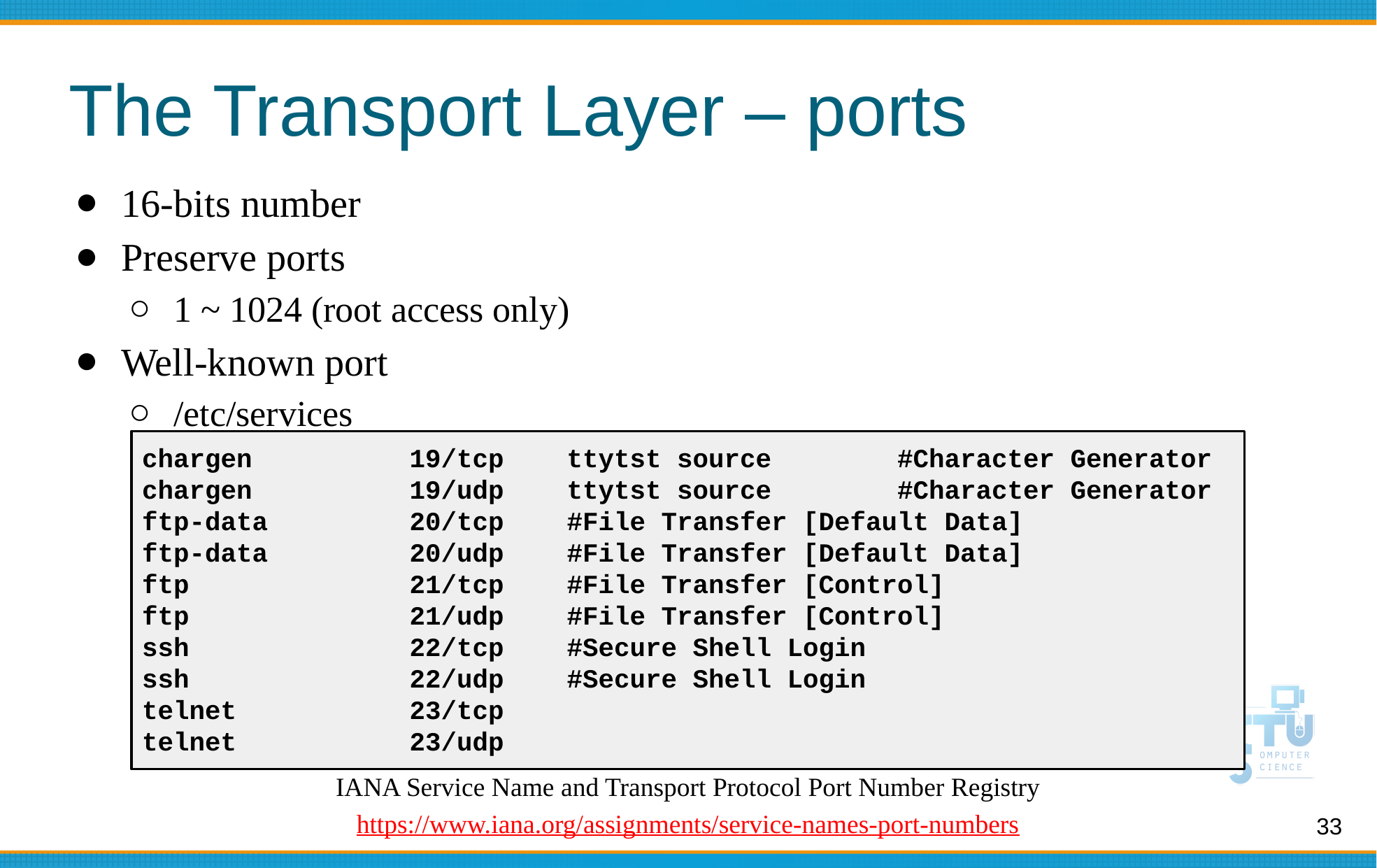

# The Transport Layer – ports
16-bits number
Preserve ports
1 ~ 1024 (root access only)
Well-known port
/etc/services
chargen          19/tcp    ttytst source        #Character Generator
chargen          19/udp    ttytst source        #Character Generator
ftp-data         20/tcp    #File Transfer [Default Data]
ftp-data         20/udp    #File Transfer [Default Data]
ftp              21/tcp    #File Transfer [Control]
ftp              21/udp    #File Transfer [Control]
ssh              22/tcp    #Secure Shell Login
ssh              22/udp    #Secure Shell Login
telnet           23/tcp
telnet           23/udp

IANA Service Name and Transport Protocol Port Number Registry
https://www.iana.org/assignments/service-names-port-numbers
33